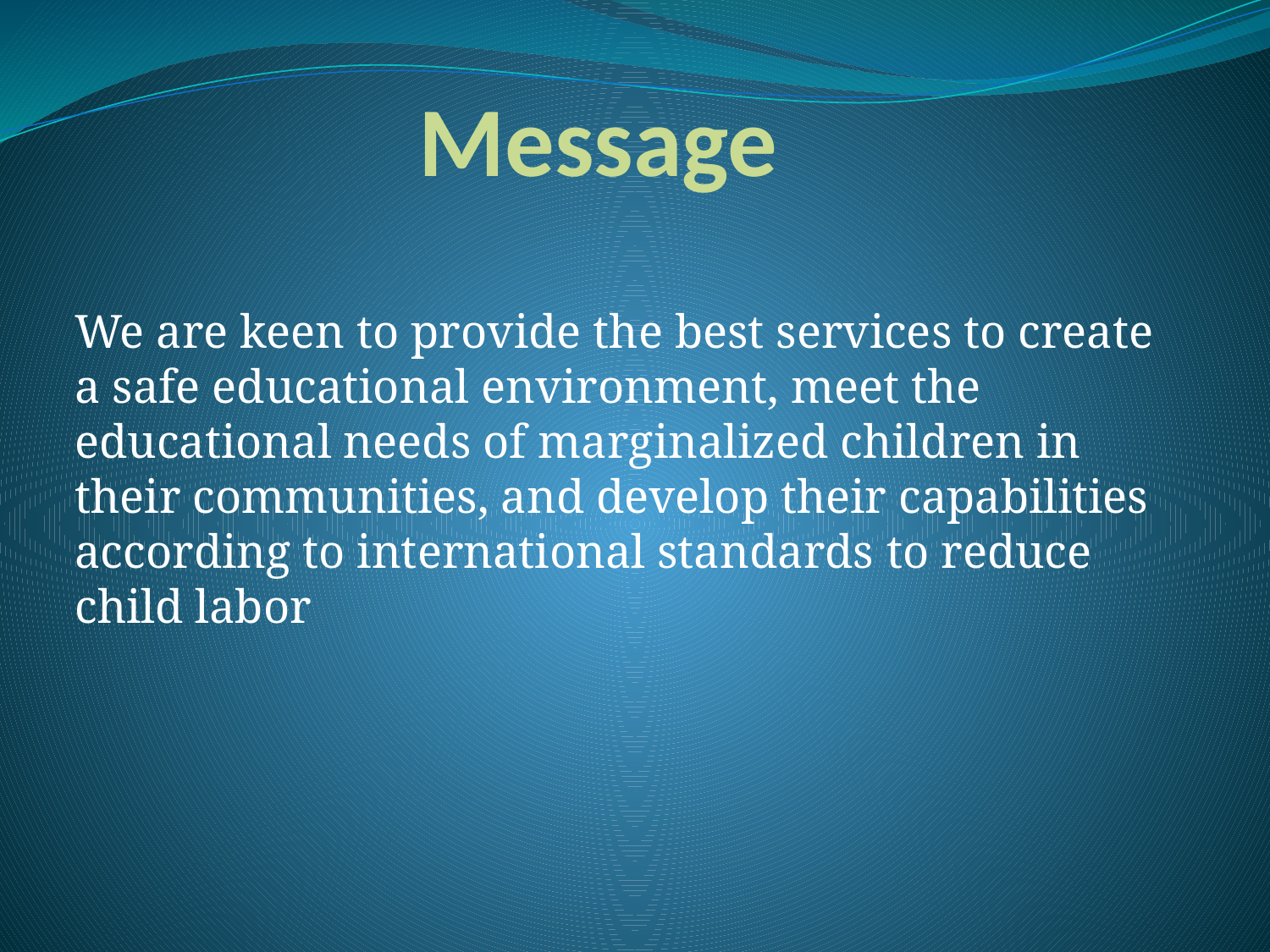

# Message
We are keen to provide the best services to create a safe educational environment, meet the educational needs of marginalized children in their communities, and develop their capabilities according to international standards to reduce child labor